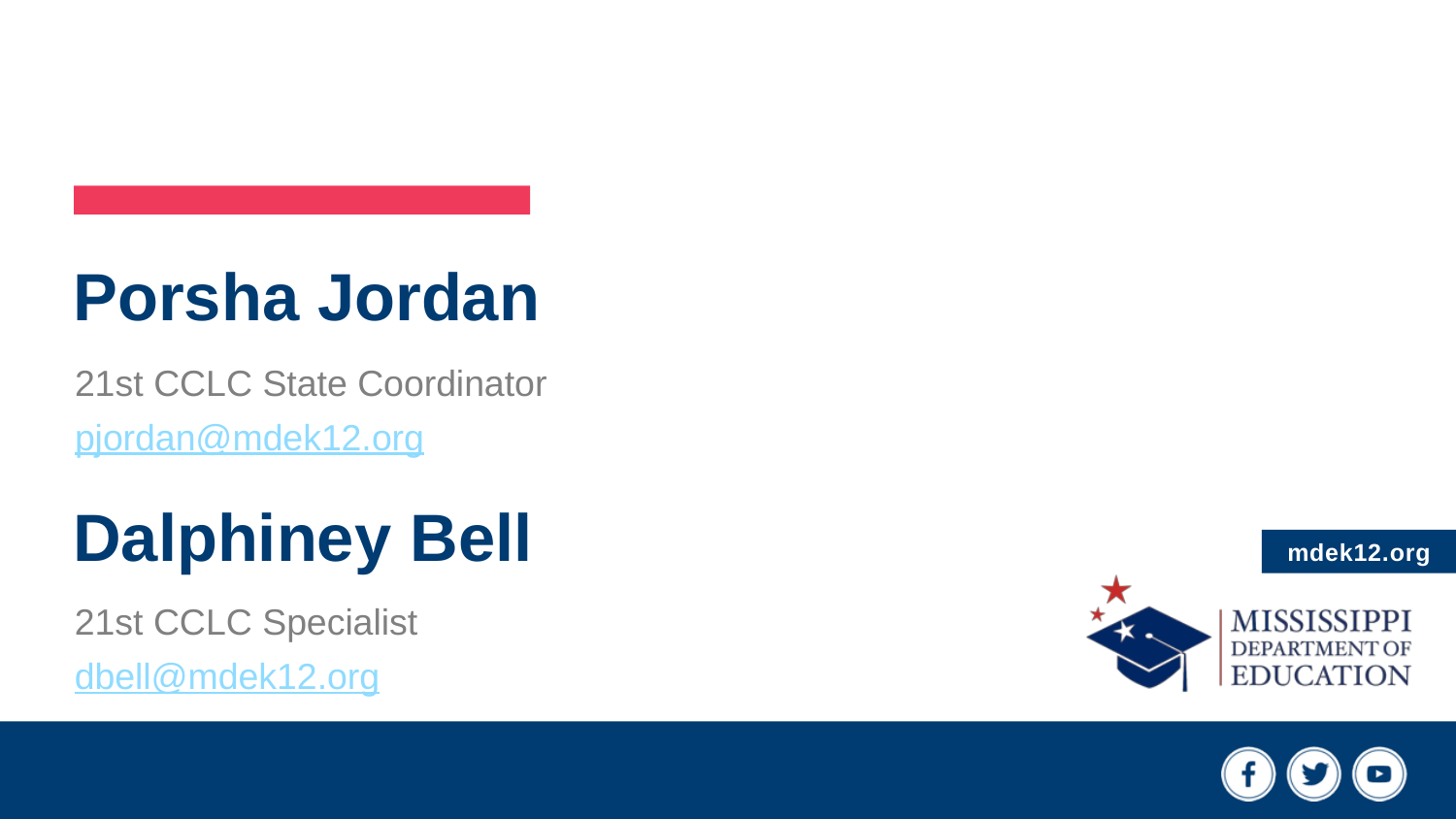

# Porsha Jordan
21st CCLC State Coordinator
pjordan@mdek12.org
Dalphiney Bell
21st CCLC Specialist
dbell@mdek12.org